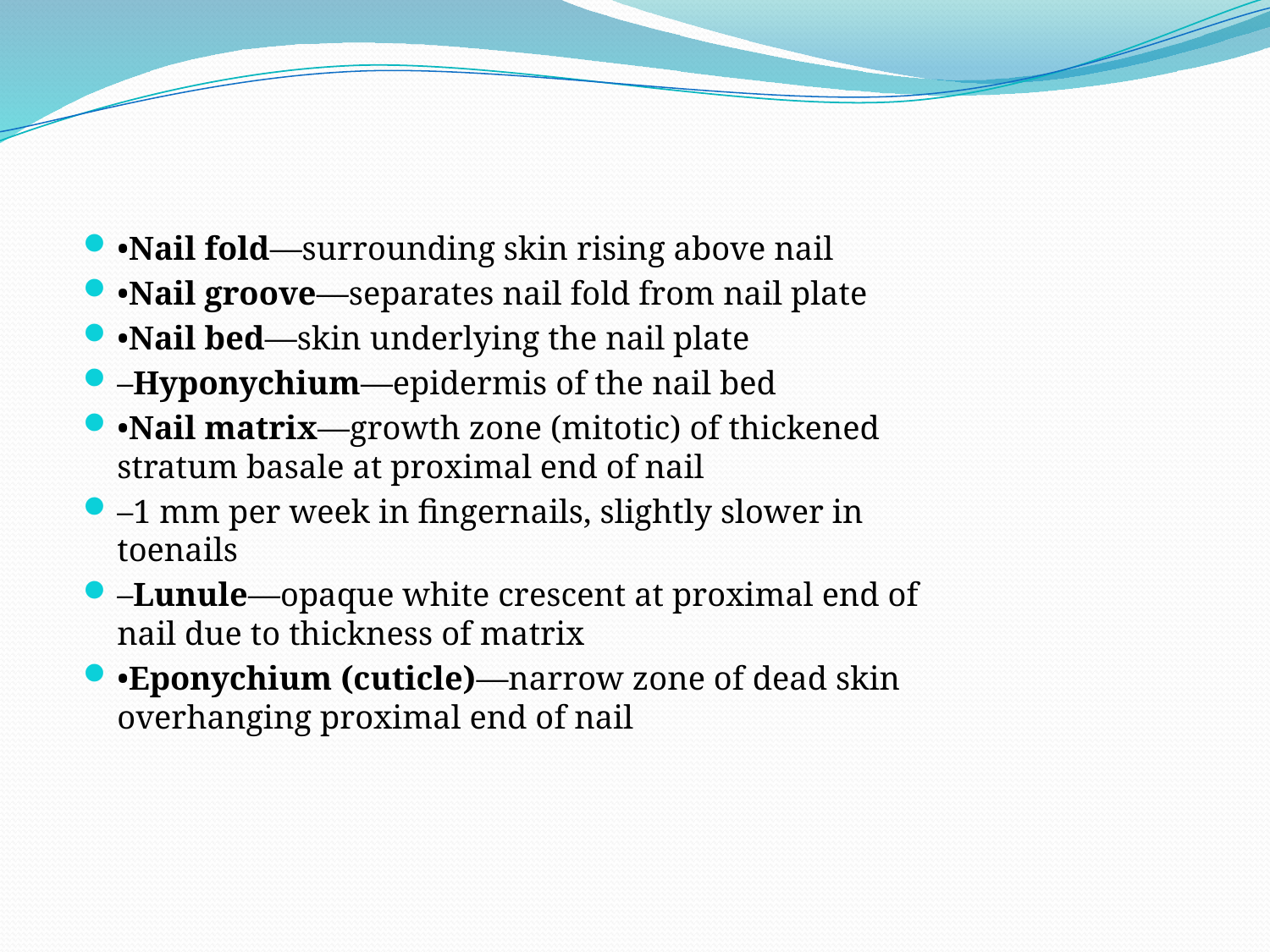

#

•Nail fold—surrounding skin rising above nail
•Nail groove—separates nail fold from nail plate
•Nail bed—skin underlying the nail plate
–Hyponychium—epidermis of the nail bed
•Nail matrix—growth zone (mitotic) of thickened stratum basale at proximal end of nail
–1 mm per week in fingernails, slightly slower in toenails
–Lunule—opaque white crescent at proximal end of nail due to thickness of matrix
•Eponychium (cuticle)—narrow zone of dead skin overhanging proximal end of nail